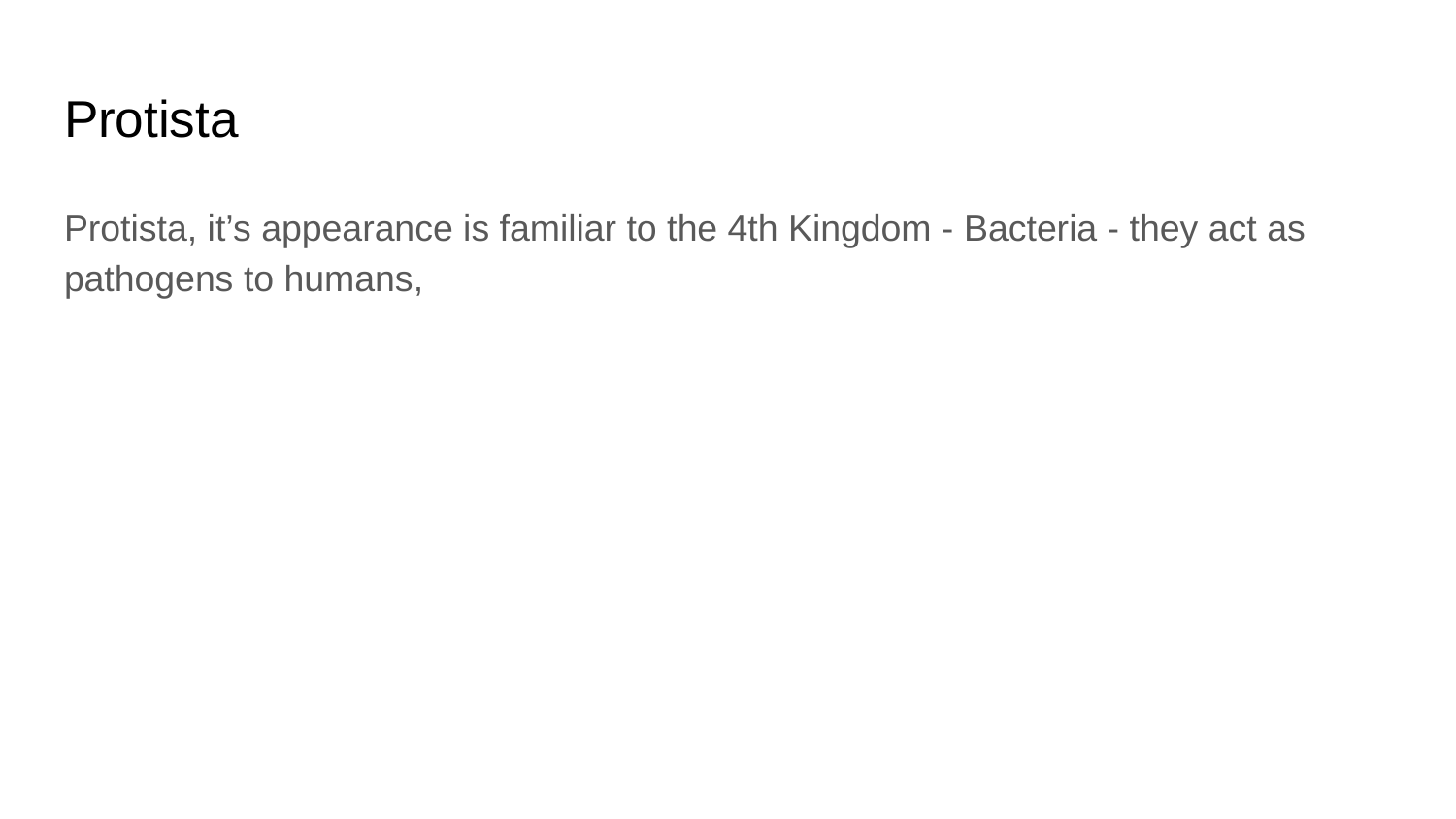

# Protista
Protista, it’s appearance is familiar to the 4th Kingdom - Bacteria - they act as pathogens to humans,